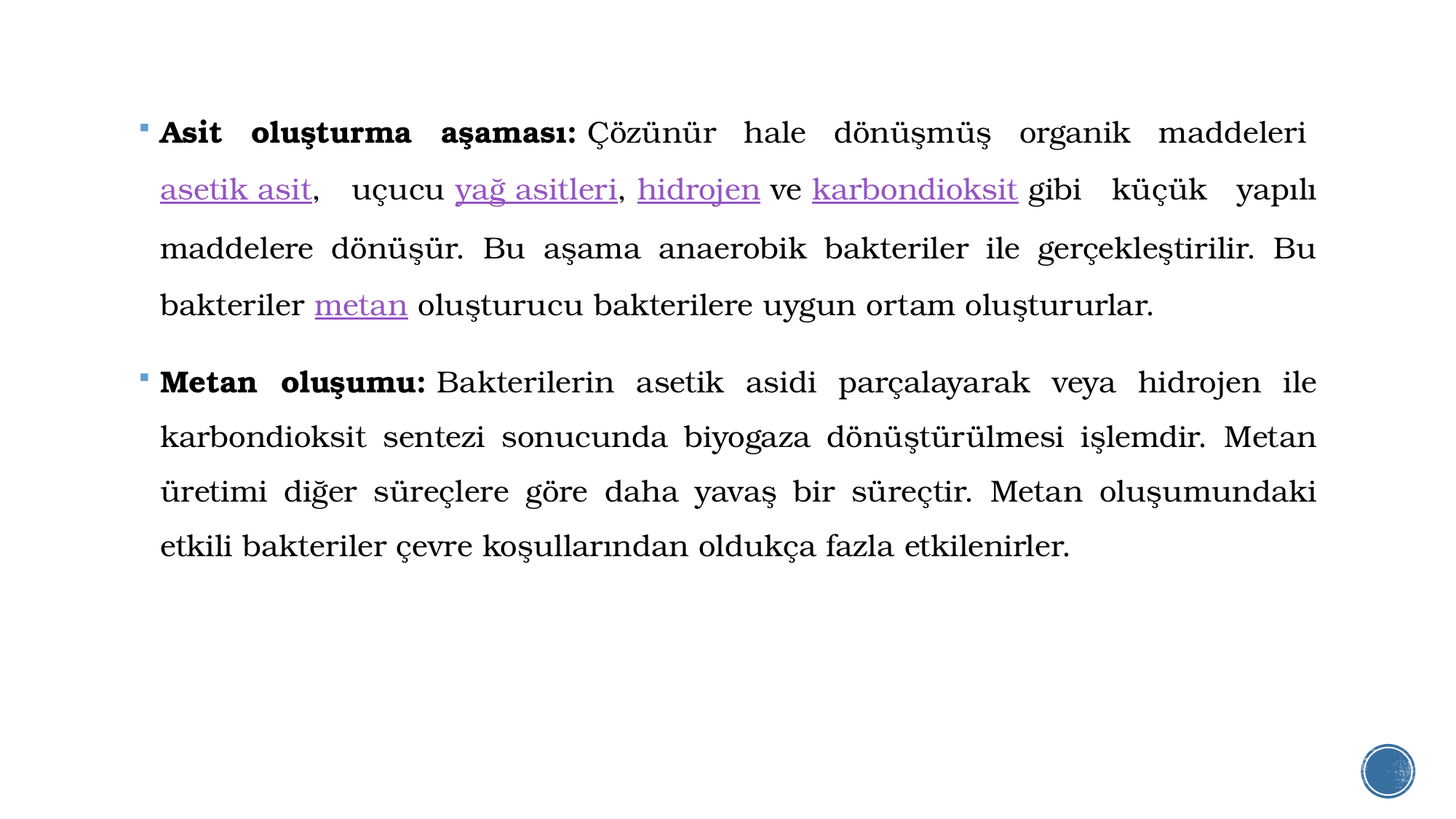

Asit oluşturma aşaması: Çözünür hale dönüşmüş organik maddeleri asetik asit, uçucu yağ asitleri, hidrojen ve karbondioksit gibi küçük yapılı maddelere dönüşür. Bu aşama anaerobik bakteriler ile gerçekleştirilir. Bu bakteriler metan oluşturucu bakterilere uygun ortam oluştururlar.
Metan oluşumu: Bakterilerin asetik asidi parçalayarak veya hidrojen ile karbondioksit sentezi sonucunda biyogaza dönüştürülmesi işlemdir. Metan üretimi diğer süreçlere göre daha yavaş bir süreçtir. Metan oluşumundaki etkili bakteriler çevre koşullarından oldukça fazla etkilenirler.